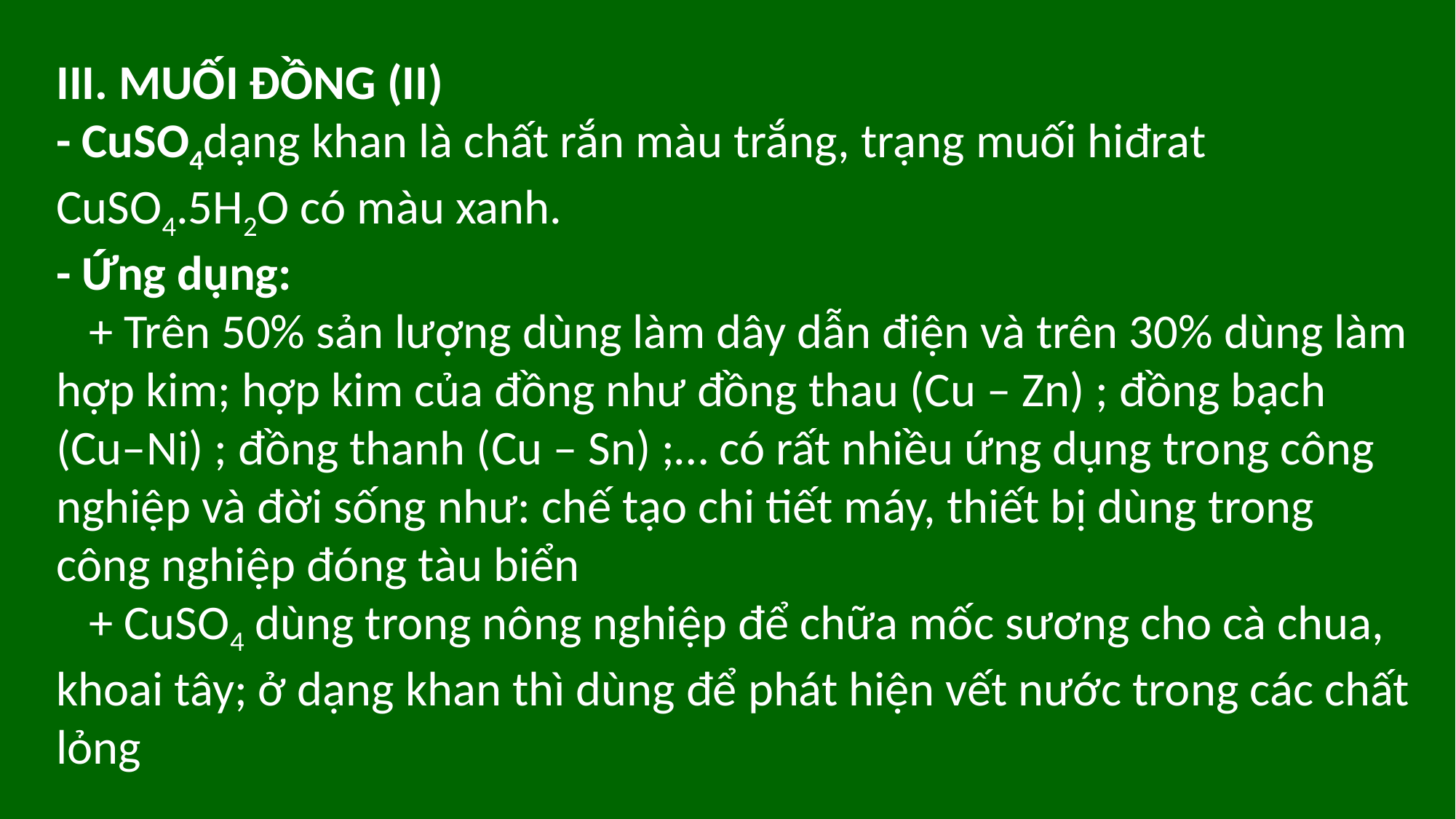

III. MUỐI ĐỒNG (II)
- CuSO4dạng khan là chất rắn màu trắng, trạng muối hiđrat CuSO4.5H2O có màu xanh.
- Ứng dụng:
   + Trên 50% sản lượng dùng làm dây dẫn điện và trên 30% dùng làm hợp kim; hợp kim của đồng như đồng thau (Cu – Zn) ; đồng bạch (Cu–Ni) ; đồng thanh (Cu – Sn) ;… có rất nhiều ứng dụng trong công nghiệp và đời sống như: chế tạo chi tiết máy, thiết bị dùng trong công nghiệp đóng tàu biển
   + CuSO4 dùng trong nông nghiệp để chữa mốc sương cho cà chua, khoai tây; ở dạng khan thì dùng để phát hiện vết nước trong các chất lỏng